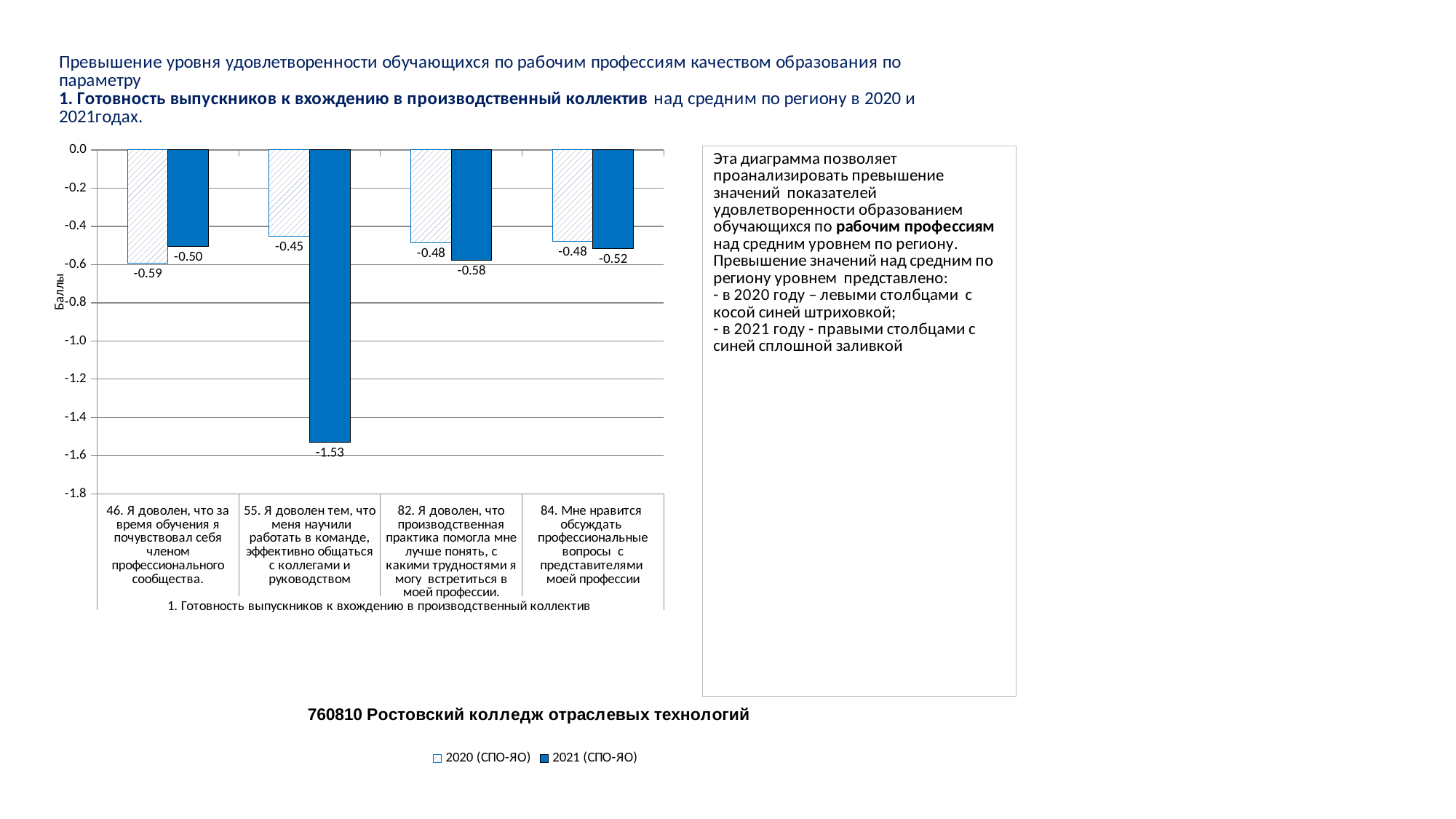

### Chart

| Category | 2020 (СПО-ЯО) | 2021 (СПО-ЯО) |
|---|---|---|
| 46. Я доволен, что за время обучения я почувствовал себя членом профессионального сообщества. | -0.5915829145728639 | -0.504376094023506 |
| 55. Я доволен тем, что  меня научили работать в команде, эффективно общаться с коллегами и руководством | -0.4523869346733669 | -1.5311327831957993 |
| 82. Я доволен, что производственная практика помогла мне лучше понять, с какими трудностями я могу  встретиться в моей профессии. | -0.48467336683417095 | -0.5783945986496626 |
| 84. Мне нравится  обсуждать  профессиональные вопросы  с представителями  моей профессии | -0.4786432160804024 | -0.51712928232058 |